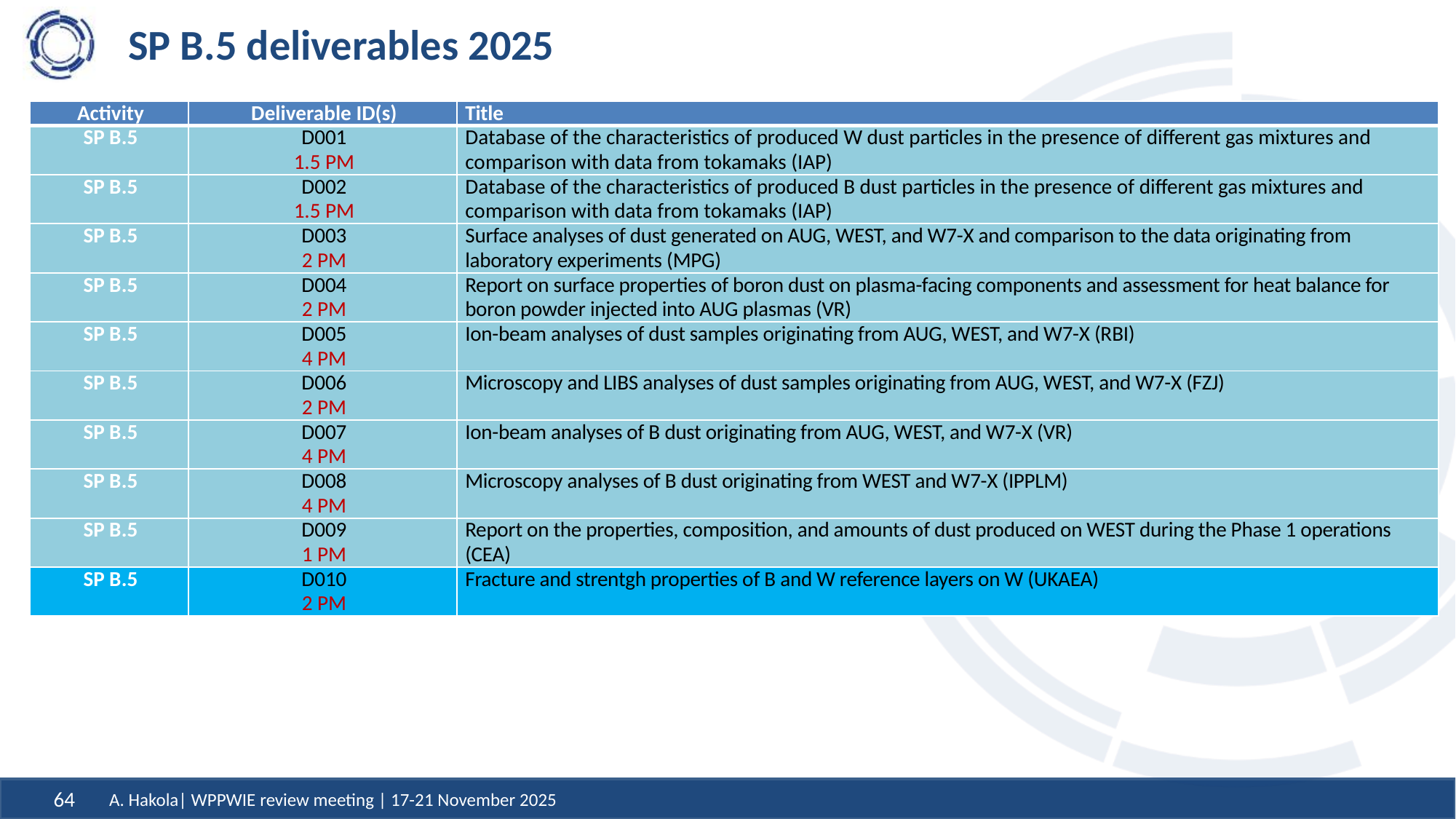

# SP B.5 deliverables 2025
| Activity | Deliverable ID(s) | Title |
| --- | --- | --- |
| SP B.5 | D001 1.5 PM | Database of the characteristics of produced W dust particles in the presence of different gas mixtures and comparison with data from tokamaks (IAP) |
| SP B.5 | D002 1.5 PM | Database of the characteristics of produced B dust particles in the presence of different gas mixtures and comparison with data from tokamaks (IAP) |
| SP B.5 | D003 2 PM | Surface analyses of dust generated on AUG, WEST, and W7-X and comparison to the data originating from laboratory experiments (MPG) |
| SP B.5 | D004 2 PM | Report on surface properties of boron dust on plasma-facing components and assessment for heat balance for boron powder injected into AUG plasmas (VR) |
| SP B.5 | D005 4 PM | Ion-beam analyses of dust samples originating from AUG, WEST, and W7-X (RBI) |
| SP B.5 | D006 2 PM | Microscopy and LIBS analyses of dust samples originating from AUG, WEST, and W7-X (FZJ) |
| SP B.5 | D007 4 PM | Ion-beam analyses of B dust originating from AUG, WEST, and W7-X (VR) |
| SP B.5 | D008 4 PM | Microscopy analyses of B dust originating from WEST and W7-X (IPPLM) |
| SP B.5 | D009 1 PM | Report on the properties, composition, and amounts of dust produced on WEST during the Phase 1 operations (CEA) |
| SP B.5 | D010 2 PM | Fracture and strentgh properties of B and W reference layers on W (UKAEA) |
A. Hakola| WPPWIE review meeting | 17-21 November 2025
64